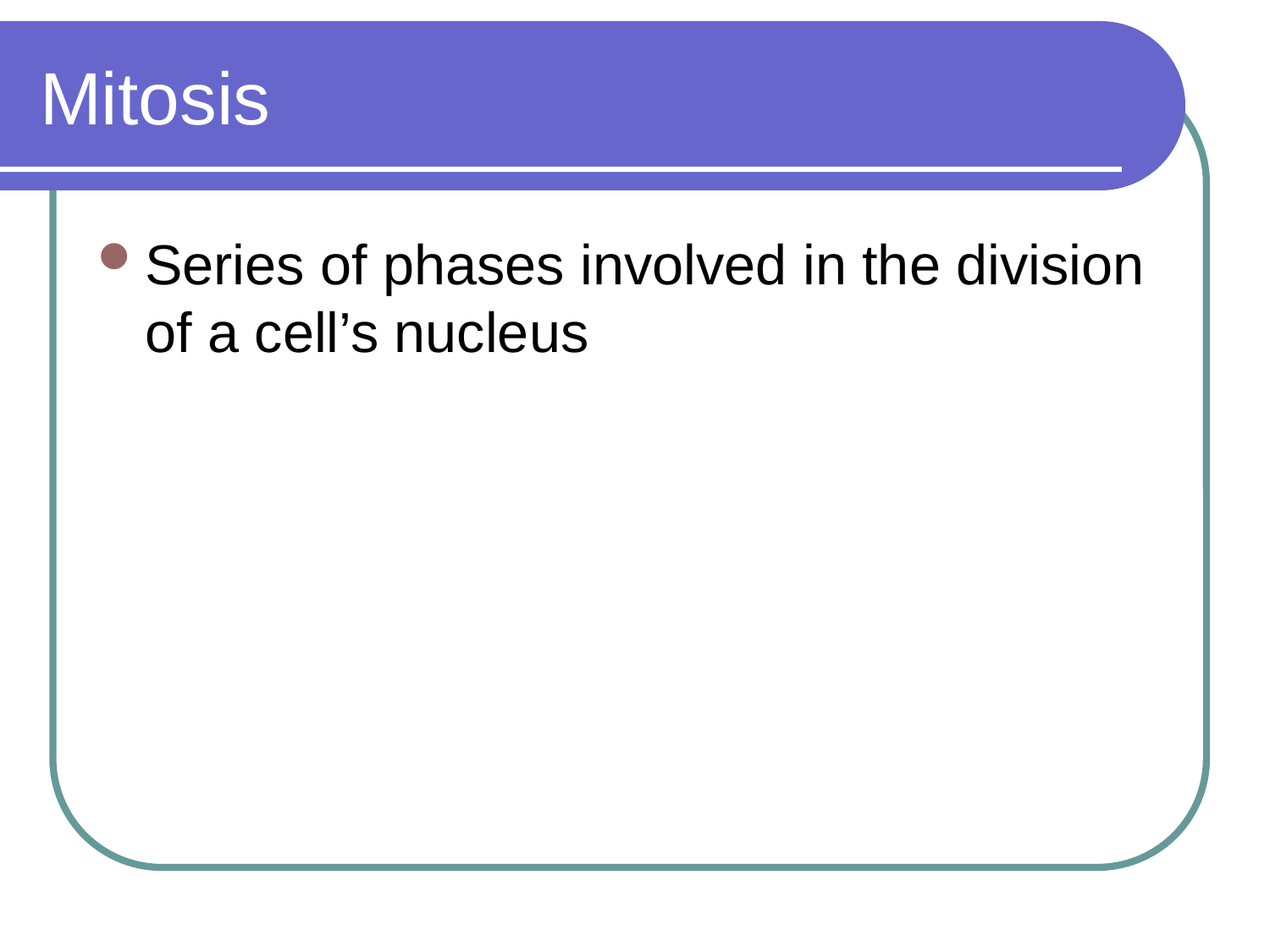

# Mitosis
Series of phases involved in the division of a cell’s nucleus